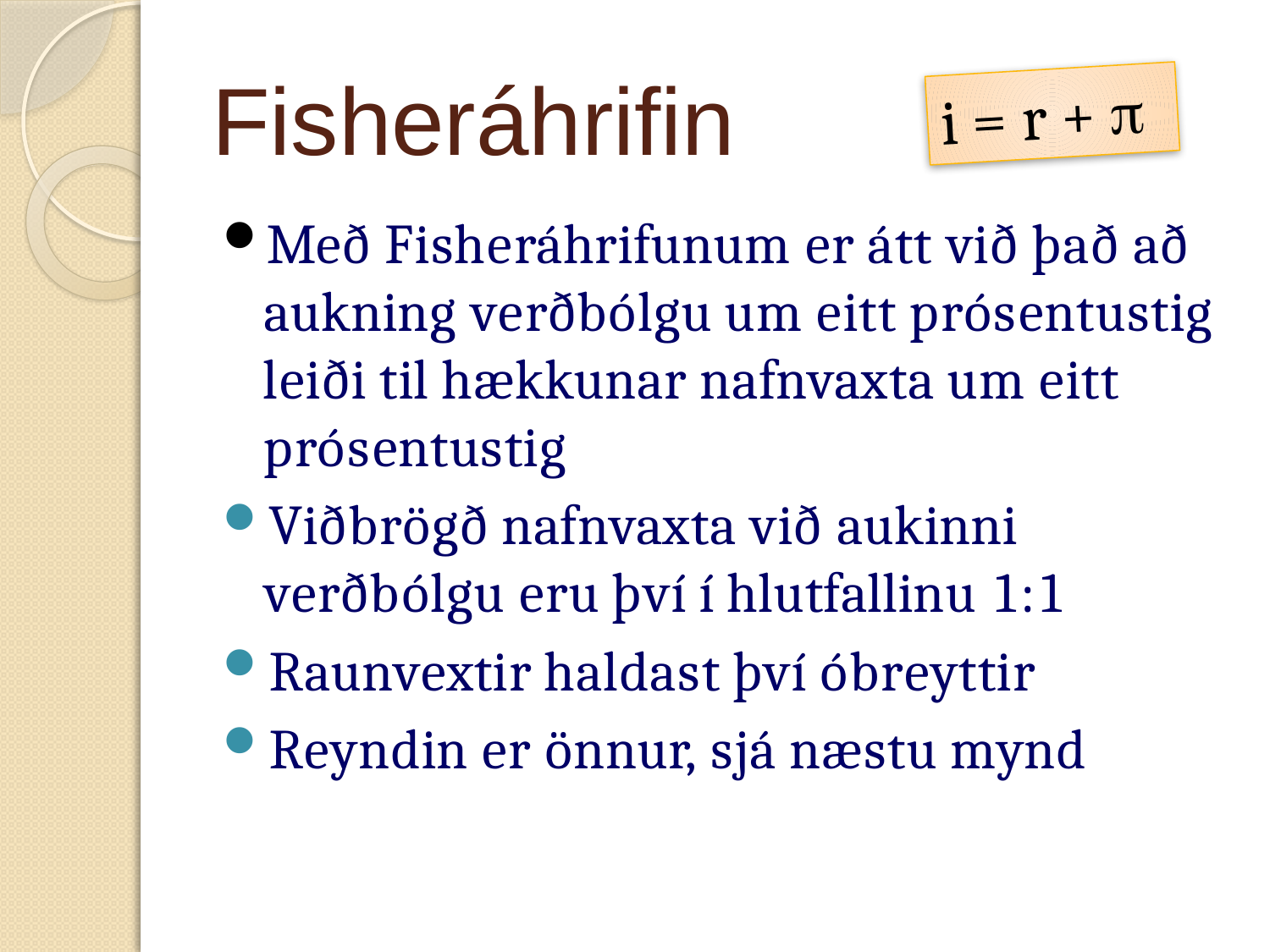

# Fisheráhrifin
i = r + π
Með Fisheráhrifunum er átt við það að aukning verðbólgu um eitt prósentustig leiði til hækkunar nafnvaxta um eitt prósentustig
Viðbrögð nafnvaxta við aukinni verðbólgu eru því í hlutfallinu 1:1
Raunvextir haldast því óbreyttir
Reyndin er önnur, sjá næstu mynd